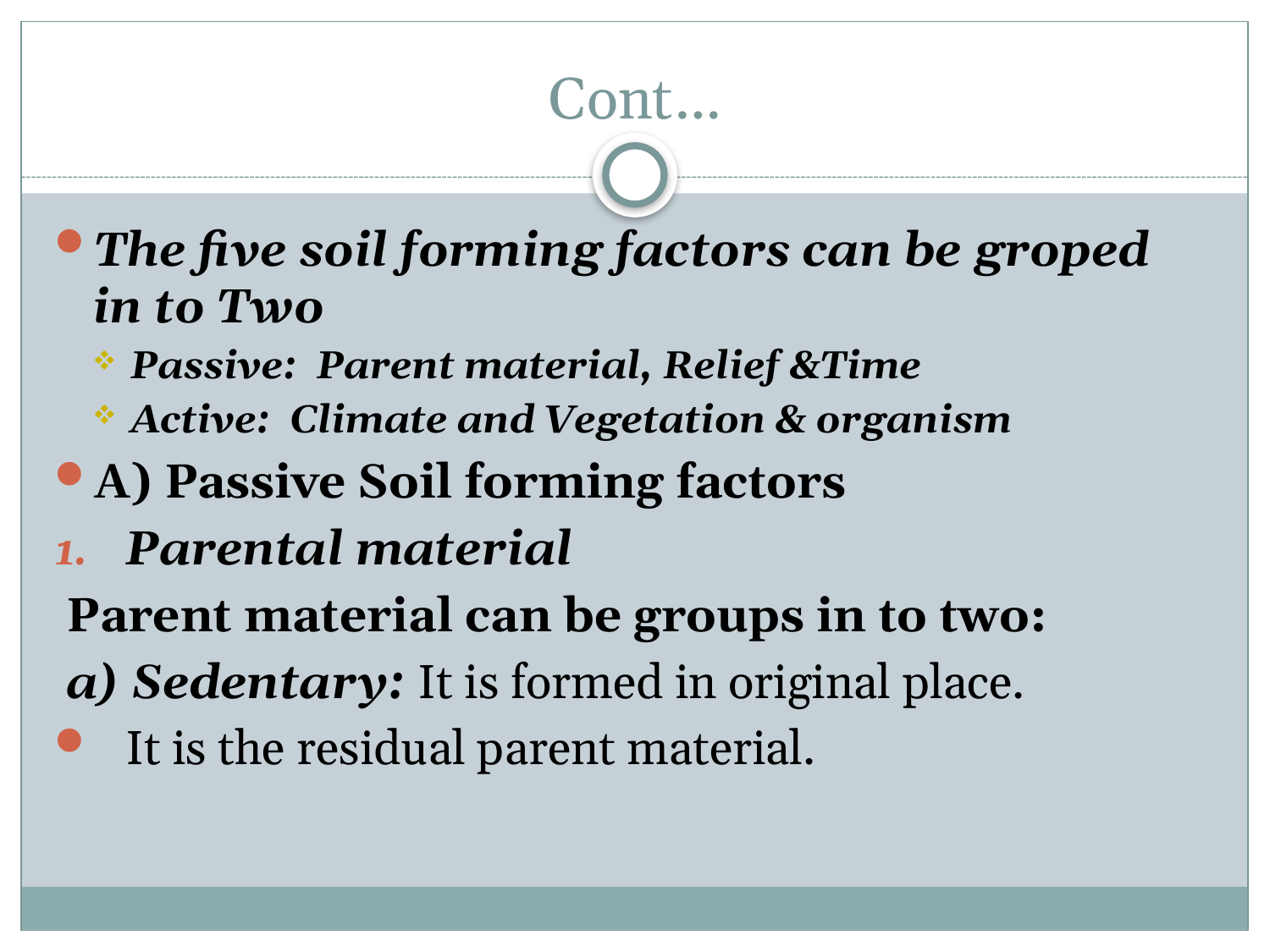

# Cont…
The five soil forming factors can be groped in to Two
Passive:  Parent material, Relief &Time
Active:  Climate and Vegetation & organism
A) Passive Soil forming factors
Parental material
 Parent material can be groups in to two:
 a) Sedentary: It is formed in original place.
It is the residual parent material.